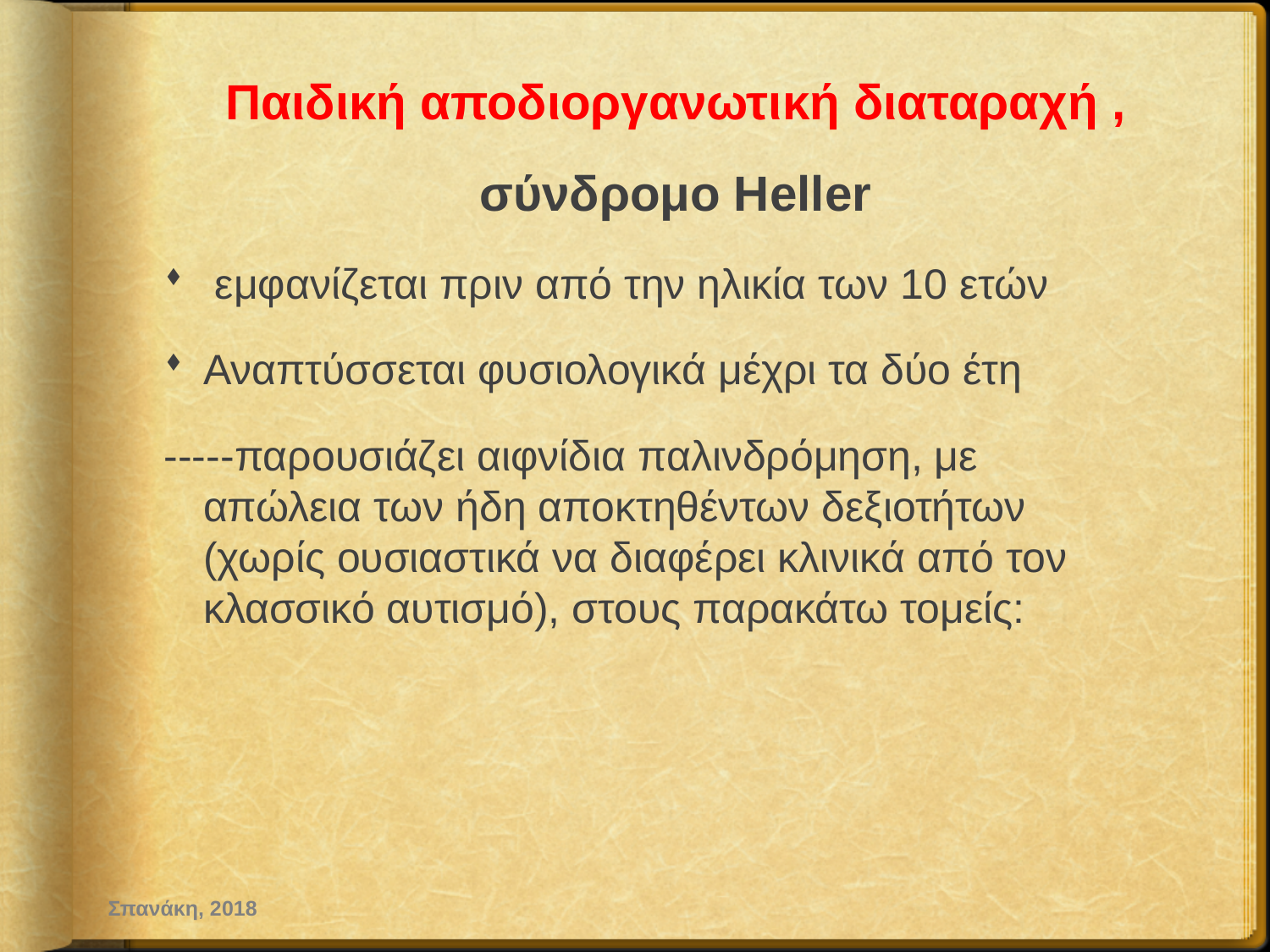

εμφανίζεται πριν από την ηλικία των 10 ετών
Αναπτύσσεται φυσιολογικά μέχρι τα δύο έτη
-----παρουσιάζει αιφνίδια παλινδρόμηση, με απώλεια των ήδη αποκτηθέντων δεξιοτήτων (χωρίς ουσιαστικά να διαφέρει κλινικά από τον κλασσικό αυτισμό), στους παρακάτω τομείς:
Παιδική αποδιοργανωτική διαταραχή , σύνδρομο Ηeller
Σπανάκη, 2018